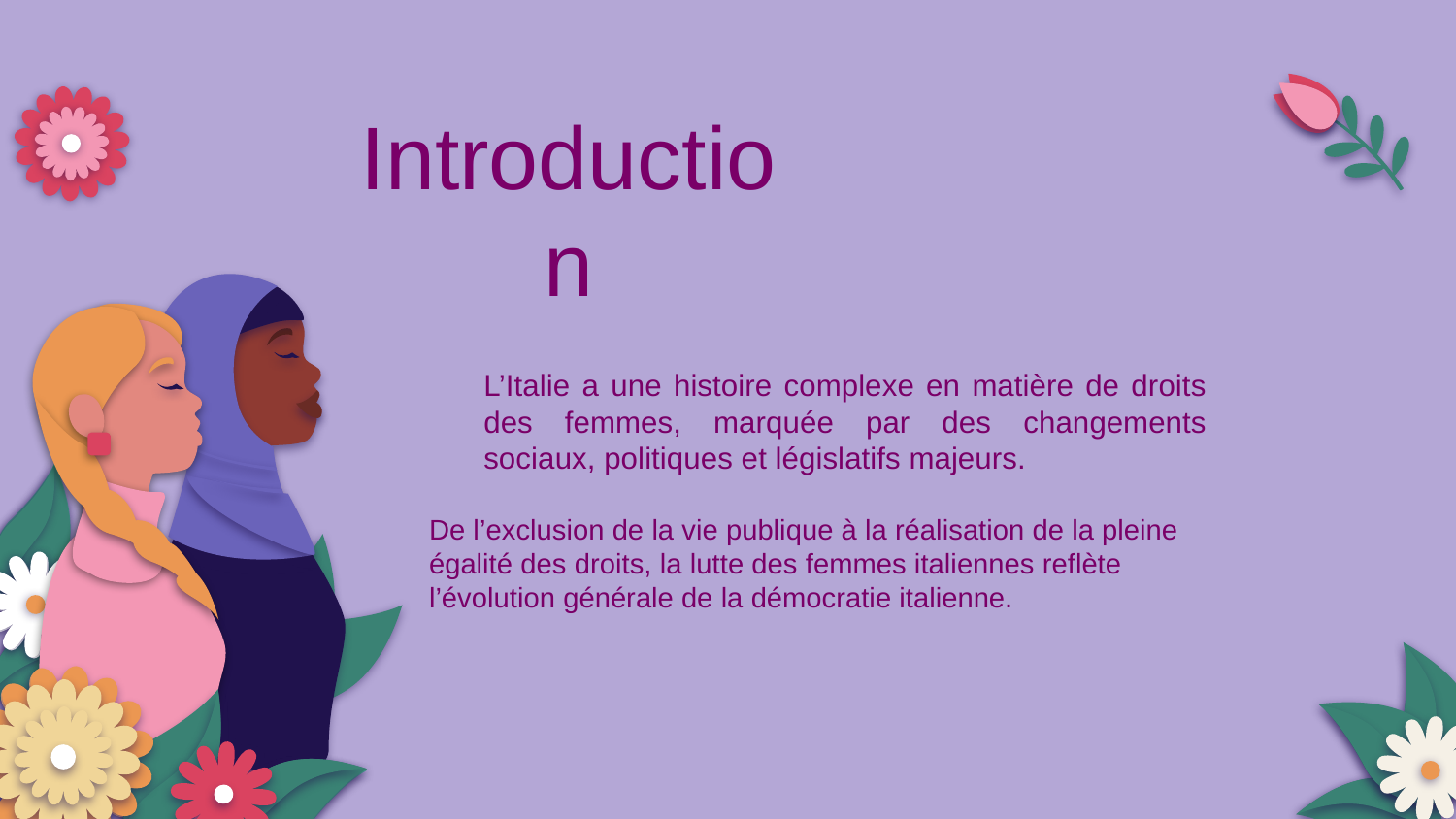

Introduction

L’Italie a une histoire complexe en matière de droits des femmes, marquée par des changements sociaux, politiques et législatifs majeurs.

De l’exclusion de la vie publique à la réalisation de la pleine égalité des droits, la lutte des femmes italiennes reflète l’évolution générale de la démocratie italienne.